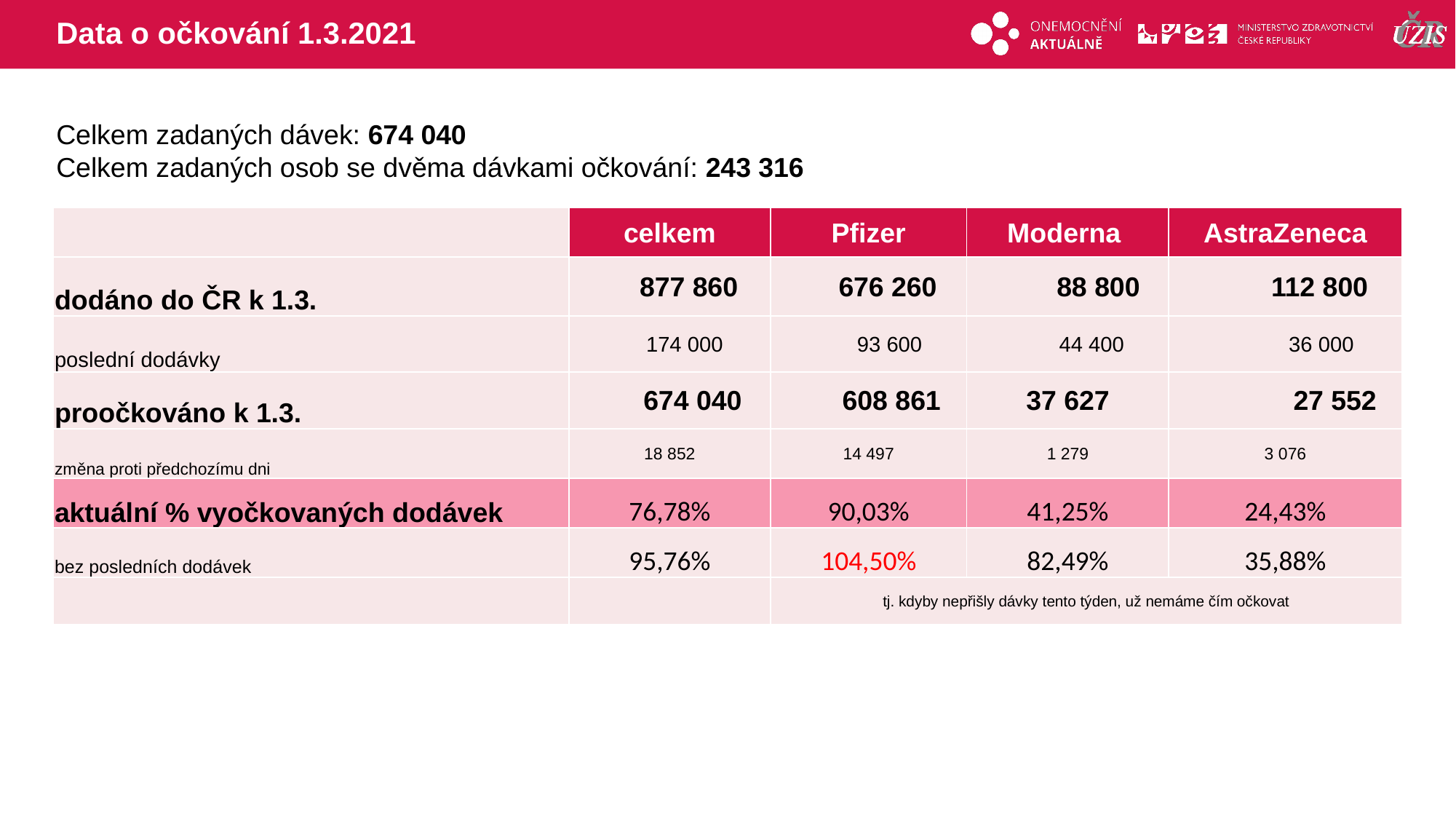

# Data o očkování 1.3.2021
Celkem zadaných dávek: 674 040
Celkem zadaných osob se dvěma dávkami očkování: 243 316

|  | celkem | Pfizer | Moderna | AstraZeneca |
| --- | --- | --- | --- | --- |
| dodáno do ČR k 1.3. | 877 860 | 676 260 | 88 800 | 112 800 |
| poslední dodávky | 174 000 | 93 600 | 44 400 | 36 000 |
| proočkováno k 1.3. | 674 040 | 608 861 | 37 627 | 27 552 |
| změna proti předchozímu dni | 18 852 | 14 497 | 1 279 | 3 076 |
| aktuální % vyočkovaných dodávek | 76,78% | 90,03% | 41,25% | 24,43% |
| bez posledních dodávek | 95,76% | 104,50% | 82,49% | 35,88% |
|  |  | tj. kdyby nepřišly dávky tento týden, už nemáme čím očkovat |  |  |